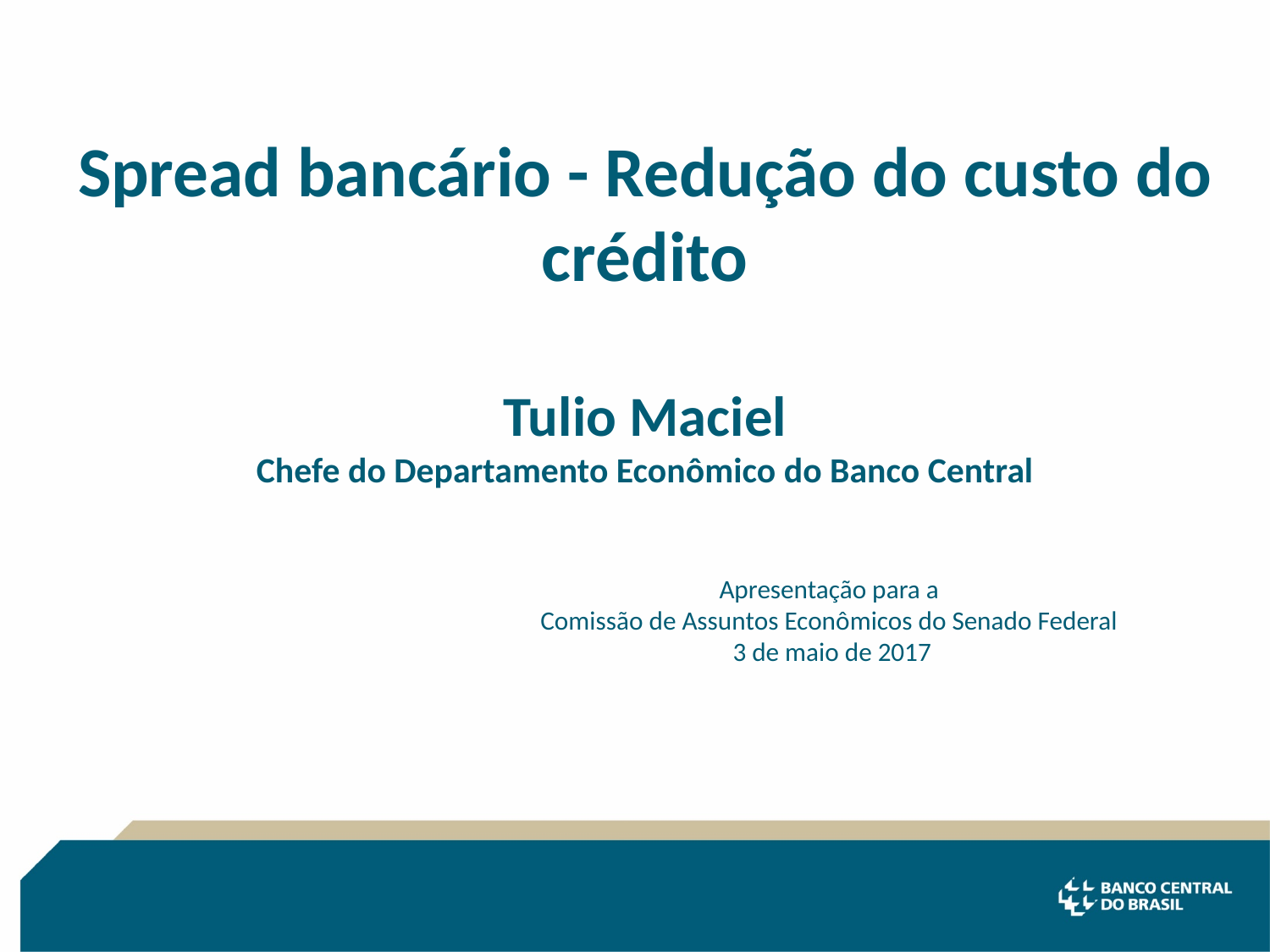

Spread bancário - Redução do custo do crédito

Tulio Maciel
Chefe do Departamento Econômico do Banco Central
Apresentação para a
Comissão de Assuntos Econômicos do Senado Federal
3 de maio de 2017